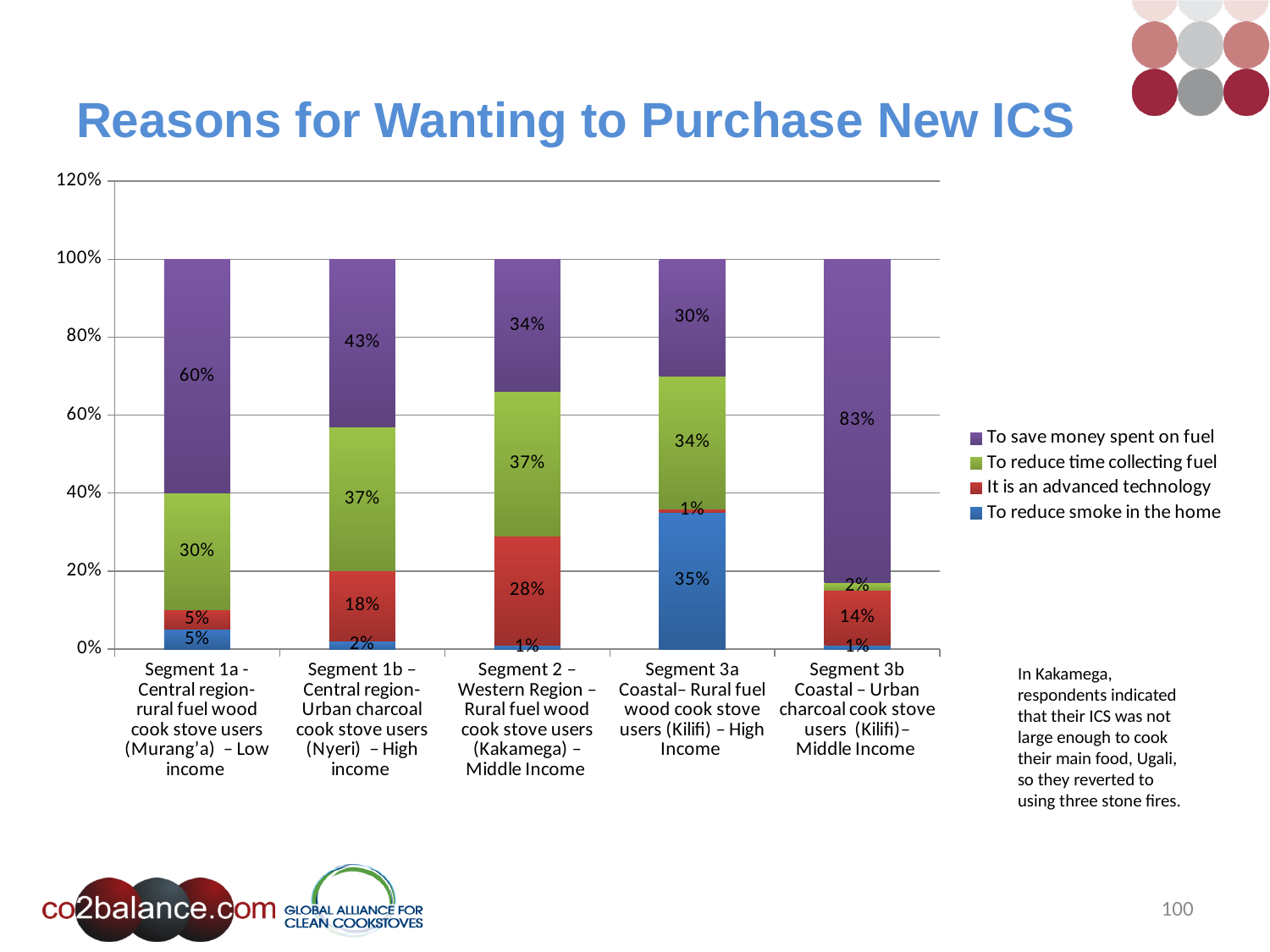

# Reasons for Wanting to Purchase New ICS

### Chart

| Category | To reduce smoke in the home | It is an advanced technology | To reduce time collecting fuel | To save money spent on fuel |
|---|---|---|---|---|
| Segment 1a - Central region- rural fuel wood cook stove users (Murang’a)  – Low income  | 0.05 | 0.05 | 0.3 | 0.600000000000001 |
| Segment 1b – Central region- Urban charcoal cook stove users (Nyeri)  – High income  | 0.02 | 0.18 | 0.37 | 0.43 |
| Segment 2 –Western Region – Rural fuel wood cook stove users (Kakamega) – Middle Income  | 0.01 | 0.28 | 0.37 | 0.34 |
| Segment 3a Coastal– Rural fuel wood cook stove users (Kilifi) – High Income  | 0.35 | 0.01 | 0.34 | 0.3 |
| Segment 3b Coastal – Urban charcoal cook stove users  (Kilifi)– Middle Income  | 0.01 | 0.14 | 0.02 | 0.830000000000001 |
In Kakamega, respondents indicated that their ICS was not large enough to cook their main food, Ugali, so they reverted to using three stone fires.
100